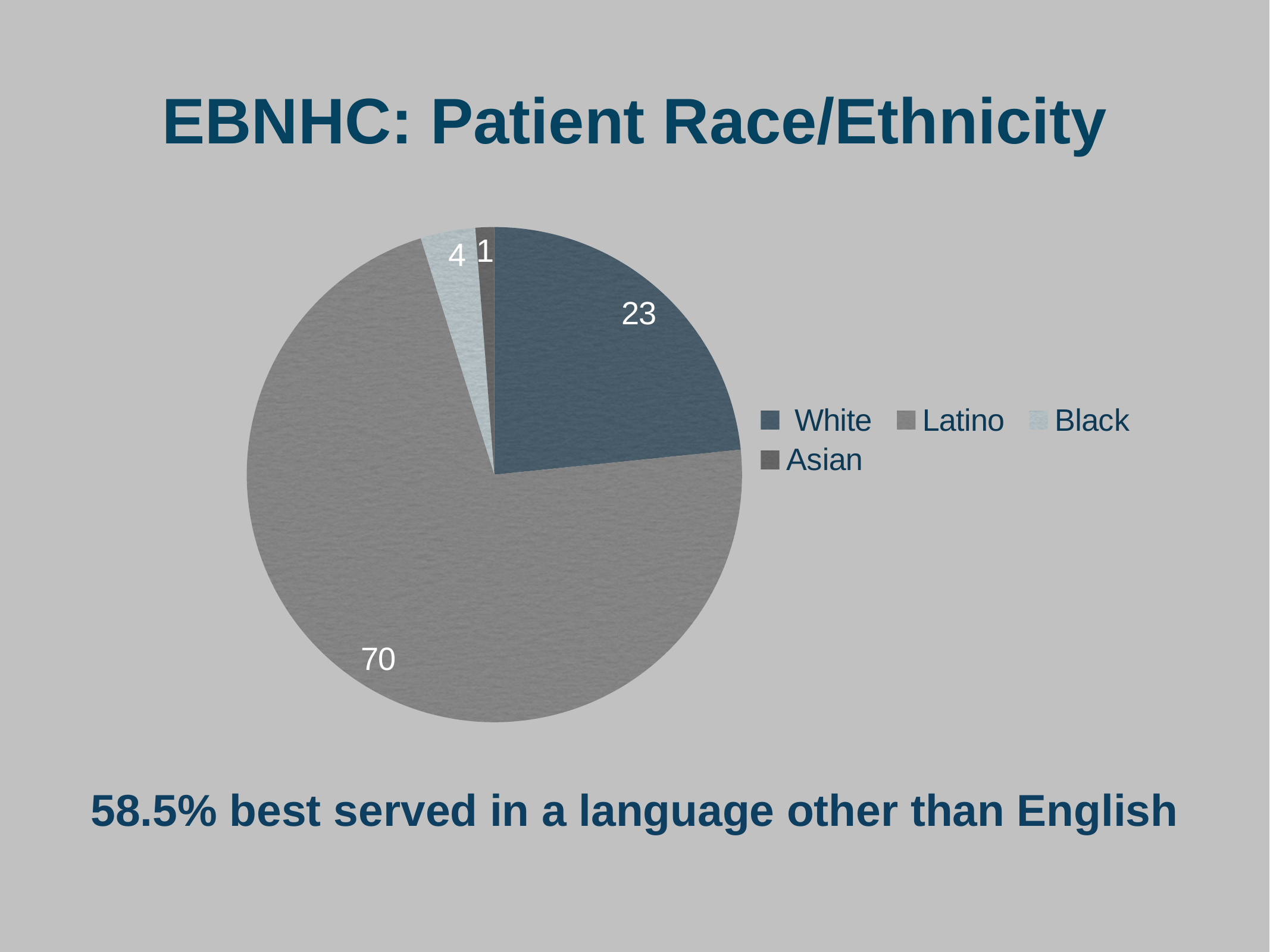

# EBNHC: Patient Race/Ethnicity

### Chart

| Category | Region 1 |
|---|---|
|  White | 22.9 |
| Latino | 70.3 |
| Black | 3.5 |
| Asian | 1.2 |
58.5% best served in a language other than English